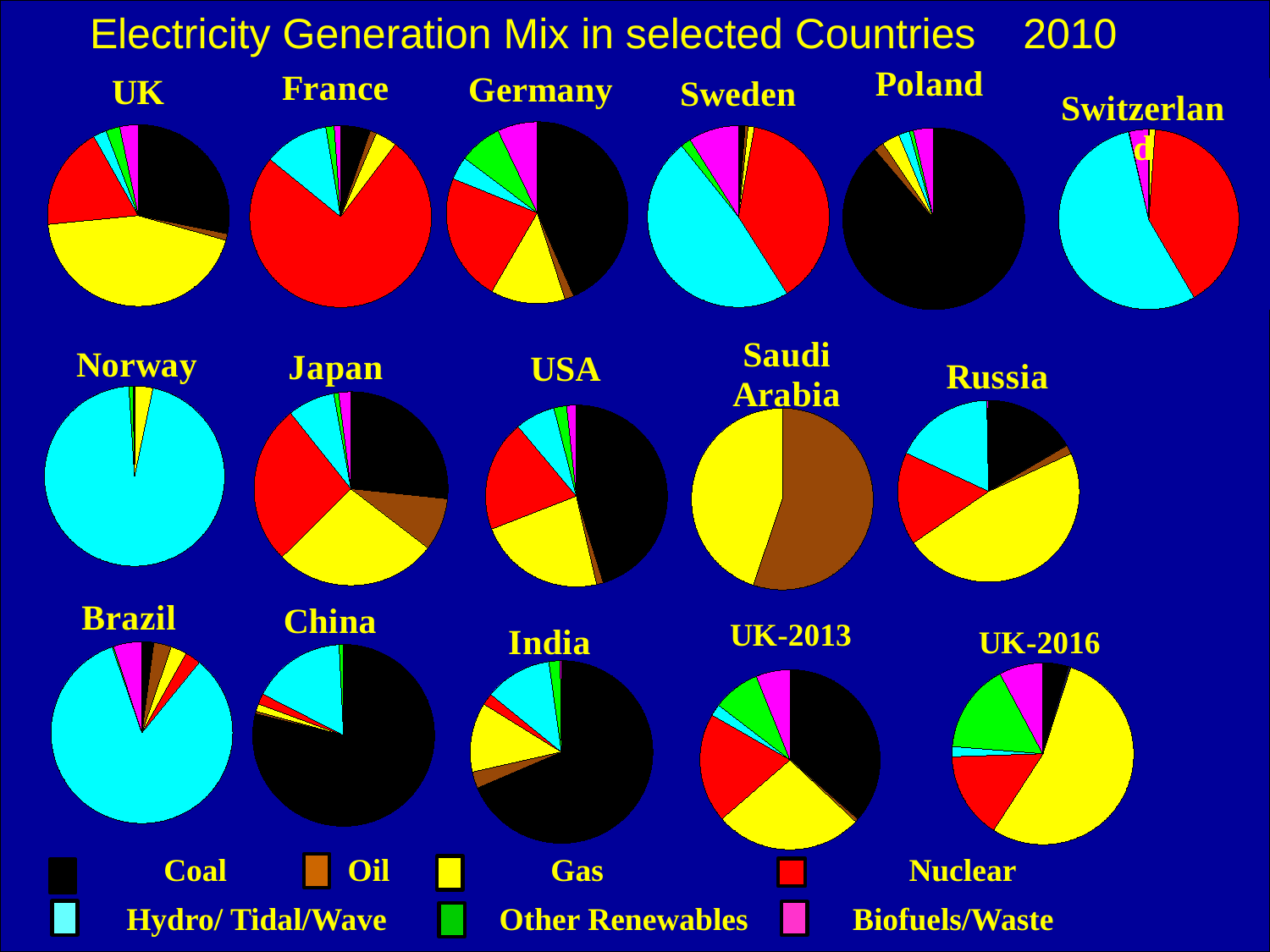

Electricity Generation Mix in selected Countries    2010

### Chart:

| Category | Poland |
|---|---|
| coal | 134696.0 |
| oil | 2723.0 |
| gas | 4787.0 |
| nuclear | 0.0 |
| Hydro/Wave/Tidal | 2974.0 |
| Other Renewables | 1077.0 |
| Biofuels/Waste | 5463.0 |

### Chart:

| Category | France |
|---|---|
| coal | 28708.0 |
| oil | 6170.0 |
| gas | 21013.0 |
| nuclear | 409737.0 |
| Hydro/Wave/Tidal | 62409.0 |
| Other Renewables | 8062.0 |
| Biofuels/Waste | 6085.0 |

### Chart:

| Category | Germany |
|---|---|
| coal | 257137.0 |
| oil | 9639.0 |
| gas | 78884.0 |
| nuclear | 134932.0 |
| Hydro/Wave/Tidal | 24710.0 |
| Other Renewables | 45237.0 |
| Biofuels/Waste | 41925.0 |

### Chart:

| Category | UK |
|---|---|
| coal | 106018.0 |
| oil | 4367.0 |
| gas | 165482.0 |
| nuclear | 69098.0 |
| Hydro/Wave/Tidal | 8947.0 |
| Other Renewables | 9324.0 |
| Biofuels/Waste | 12429.0 |

### Chart:

| Category | Sweden |
|---|---|
| coal | 1600.0 |
| oil | 730.0 |
| gas | 1548.0 |
| nuclear | 52173.0 |
| Hydro/Wave/Tidal | 65977.0 |
| Other Renewables | 2492.0 |
| Biofuels/Waste | 12197.0 |

### Chart: Switzerland

| Category | Switzerland |
|---|---|
| coal | 0.0 |
| oil | 103.0 |
| gas | 681.0 |
| nuclear | 27686.0 |
| Hydro/Wave/Tidal | 37507.0 |
| Other Renewables | 73.0 |
| Biofuels/Waste | 2403.0 |

### Chart:

| Category | Saudi Arabia |
|---|---|
| coal | 0.0 |
| oil | 119797.0 |
| gas | 97285.0 |
| nuclear | 0.0 |
| Hydro/Wave/Tidal | 0.0 |
| Other Renewables | 0.0 |
| Biofuels/Waste | 0.0 |

### Chart:

| Category | Norway |
|---|---|
| coal | 98.0 |
| oil | 30.0 |
| gas | 4239.0 |
| nuclear | 0.0 |
| Hydro/Wave/Tidal | 127070.0 |
| Other Renewables | 981.0 |
| Biofuels/Waste | 360.0 |

### Chart: Japan

| Category | Japan |
|---|---|
| coal | 279450.0 |
| oil | 91616.0 |
| gas | 284949.0 |
| nuclear | 279750.0 |
| Hydro/Wave/Tidal | 82129.0 |
| Other Renewables | 8596.0 |
| Biofuels/Waste | 21429.0 |

### Chart: USA

| Category | USA |
|---|---|
| coal | 1892661.0 |
| oil | 50445.0 |
| gas | 949776.0 |
| nuclear | 830210.0 |
| Hydro/Wave/Tidal | 298410.0 |
| Other Renewables | 93786.0 |
| Biofuels/Waste | 72926.0 |

### Chart: Russia

| Category | Russia |
|---|---|
| coal | 164112.0 |
| oil | 16021.0 |
| gas | 469034.0 |
| nuclear | 163584.0 |
| Hydro/Wave/Tidal | 176118.0 |
| Other Renewables | 468.0 |
| Biofuels/Waste | 2643.0 |

### Chart: UK

| Category |
|---|

### Chart:

| Category | Brazil |
|---|---|
| coal | 9782.0 |
| oil | 14639.0 |
| gas | 13332.0 |
| nuclear | 12957.0 |
| Hydro/Wave/Tidal | 390988.0 |
| Other Renewables | 1238.0 |
| Biofuels/Waste | 23532.0 |

### Chart: China

| Category | Cnina |
|---|---|
| coal | 2913122.0 |
| oil | 16494.0 |
| gas | 50813.0 |
| nuclear | 70134.0 |
| Hydro/Wave/Tidal | 615640.0 |
| Other Renewables | 27374.0 |
| Biofuels/Waste | 2351.0 |

### Chart: UK-2016

| Category | UK-2013 |
|---|---|
| coal | 15000.0 |
| oil | 1500.0 |
| gas | 180324.85751232272 |
| nuclear | 51000.0 |
| Hydro/Wave/Tidal | 6000.0 |
| Other Renewables | 52981.8787473937 |
| Biofuels/Waste | 26000.0 |

### Chart: UK-2013

| Category | UK-2013 |
|---|---|
| coal | 130768.19271094662 |
| oil | 2135.496832395477 |
| gas | 95612.41617968111 |
| nuclear | 70608.21151222638 |
| Hydro/Wave/Tidal | 7596.48560320251 |
| Other Renewables | 30475.08988647739 |
| Biofuels/Waste | 21954.344225573255 |

### Chart:

| Category | India |
|---|---|
| coal | 616584.0 |
| oil | 26099.0 |
| gas | 111206.0 |
| nuclear | 18636.0 |
| Hydro/Wave/Tidal | 106909.0 |
| Other Renewables | 17960.0 |
| Biofuels/Waste | 1995.0 |
      Coal               Oil                    Gas                                      Nuclear
       Hydro/ Tidal/Wave              Other Renewables             Biofuels/Waste

6